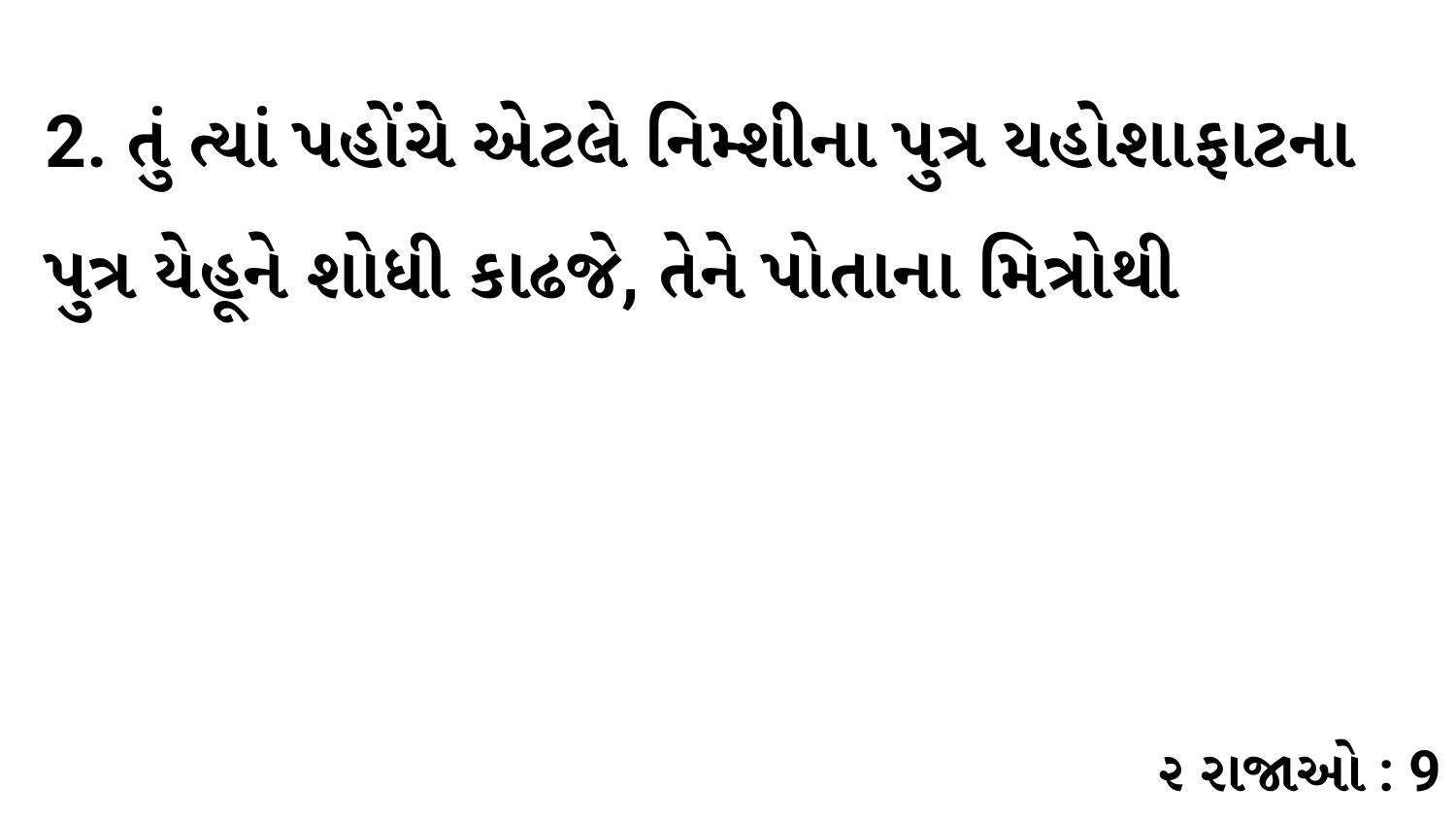

2. તું ત્યાં પહોંચે એટલે નિમ્શીના પુત્ર યહોશાફાટના પુત્ર યેહૂને શોધી કાઢજે, તેને પોતાના મિત્રોથી
૨ રાજાઓ : 9